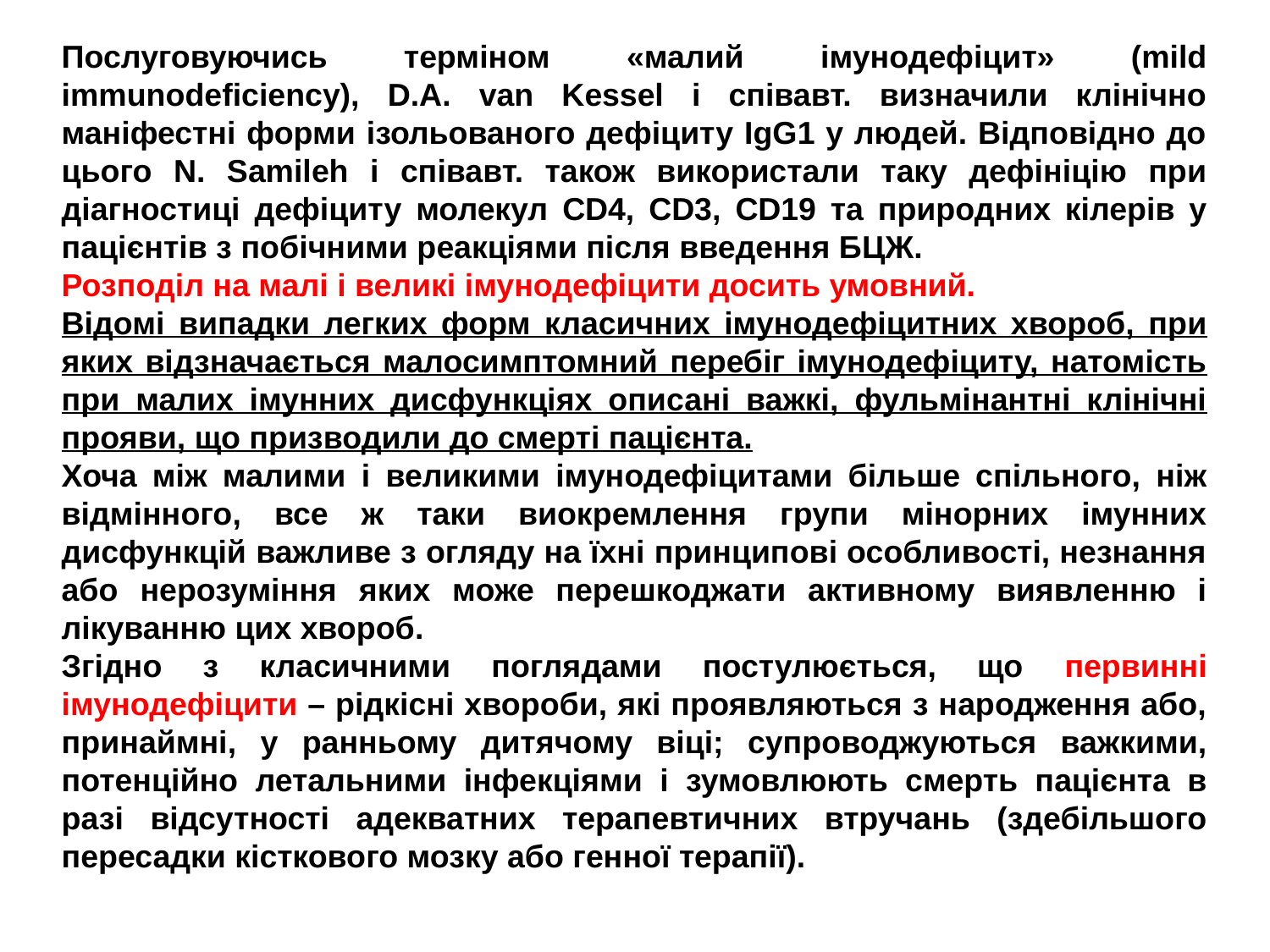

Послуговуючись терміном «малий імунодефіцит» (mild immunodeficiency), D.A. van Kessel і співавт. визначили клінічно маніфестні форми ізольованого дефіциту IgG1 у людей. Відповідно до цього N. Samileh і співавт. також використали таку дефініцію при діагностиці дефіциту молекул СD4, CD3, CD19 та природних кілерів у пацієнтів з побічними реакціями після введення БЦЖ.
Розподіл на малі і великі імунодефіцити досить умовний.
Відомі випадки легких форм класичних імунодефіцитних хвороб, при яких відзначається малосимптомний перебіг імунодефіциту, натомість при малих імунних дисфункціях описані важкі, фульмінантні клінічні прояви, що призводили до смерті пацієнта.
Хоча між малими і великими імунодефіцитами більше спільного, ніж відмінного, все ж таки виокремлення групи мінорних імунних дисфункцій важливе з огляду на їхні принципові особливості, незнання або нерозуміння яких може перешкоджати активному виявленню і лікуванню цих хвороб.
Згідно з класичними поглядами постулюється, що первинні імунодефіцити – рідкісні хвороби, які проявляються з народження або, принаймні, у ранньому дитячому віці; супроводжуються важкими, потенційно летальними інфекціями і зумовлюють смерть пацієнта в разі відсутності адекватних терапевтичних втручань (здебільшого пересадки кісткового мозку або генної терапії).